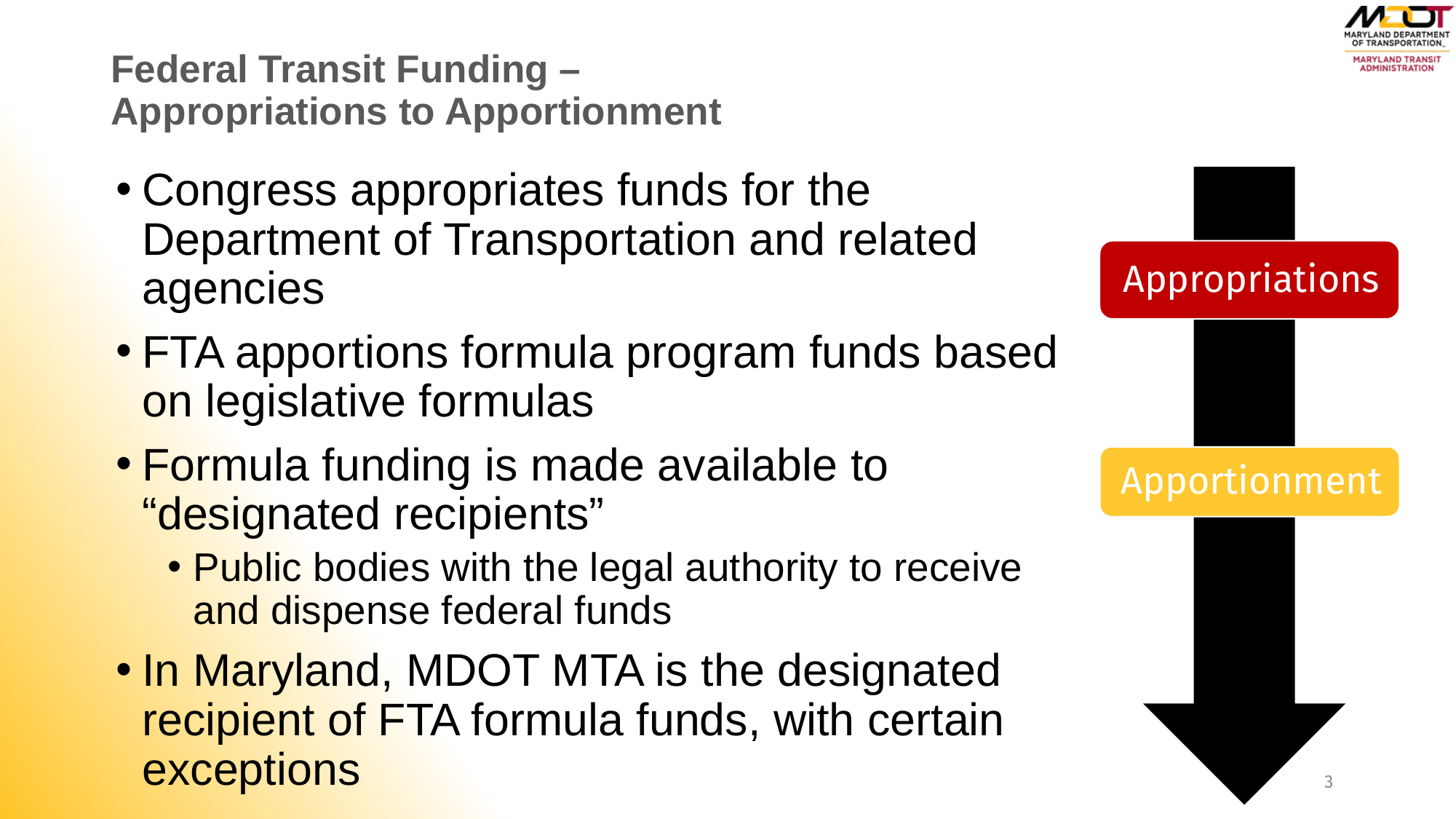

# Federal Transit Funding – Appropriations to Apportionment
Congress appropriates funds for the Department of Transportation and related agencies
FTA apportions formula program funds based on legislative formulas
Formula funding is made available to “designated recipients”
Public bodies with the legal authority to receive and dispense federal funds
In Maryland, MDOT MTA is the designated recipient of FTA formula funds, with certain exceptions
Appropriations
Apportionment
3